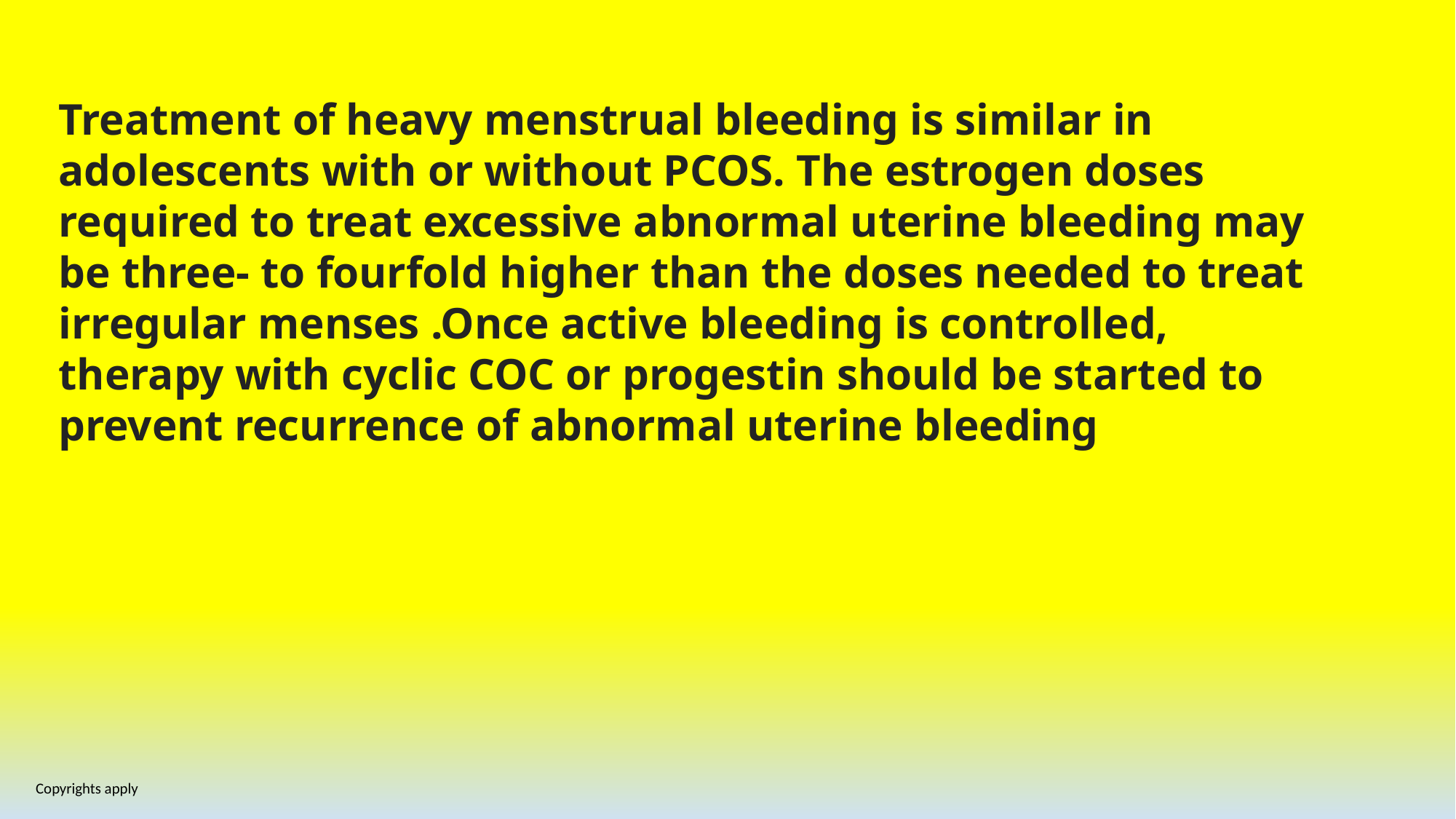

Treatment of heavy menstrual bleeding is similar in adolescents with or without PCOS. The estrogen doses required to treat excessive abnormal uterine bleeding may be three- to fourfold higher than the doses needed to treat irregular menses .Once active bleeding is controlled, therapy with cyclic COC or progestin should be started to prevent recurrence of abnormal uterine bleeding